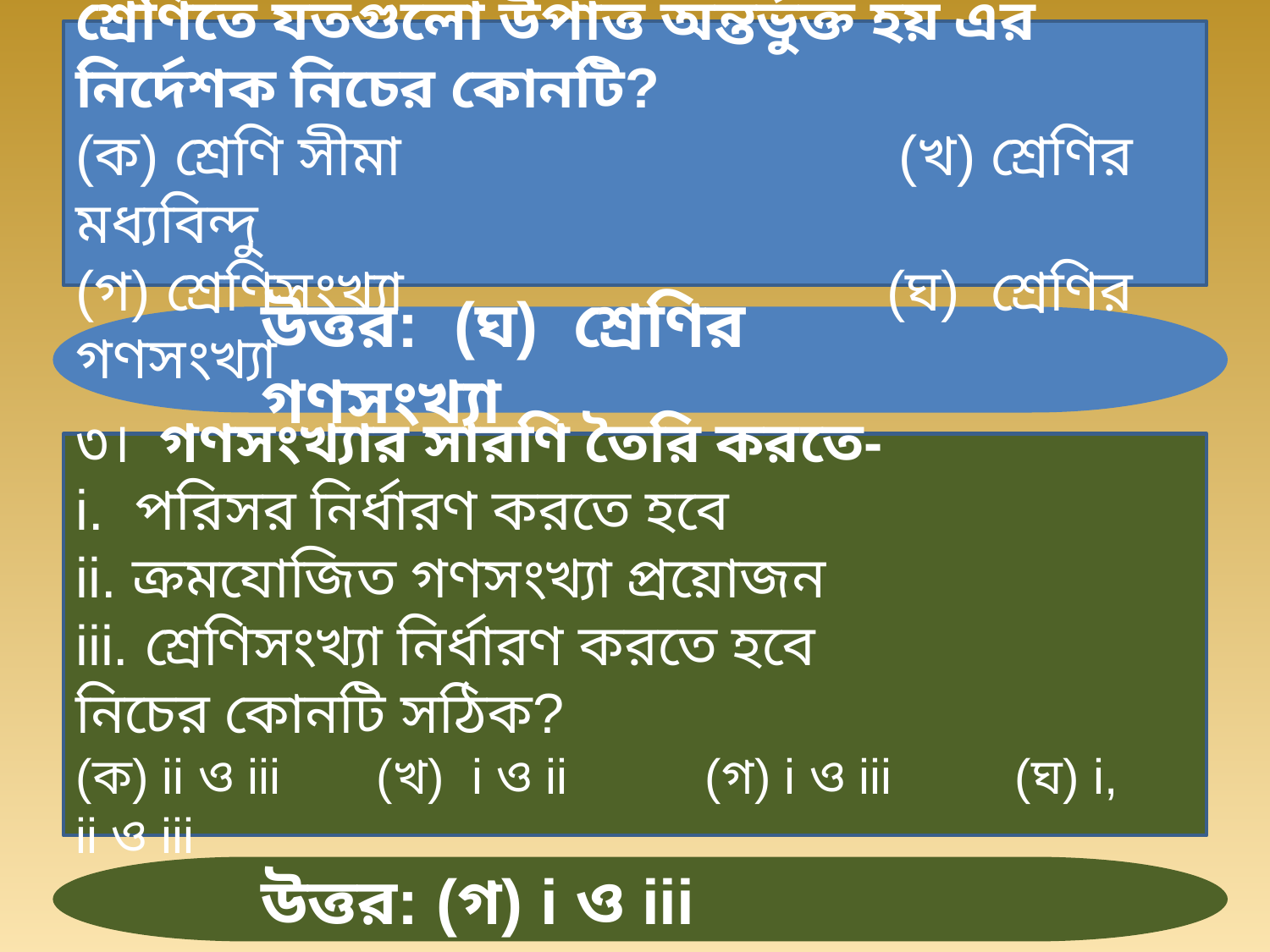

২।  উপাত্তসমূহ সারণিভূক্ত করা হলে প্রতি শ্রেণিতে যতগুলো উপাত্ত অন্তর্ভুক্ত হয় এর নির্দেশক নিচের কোনটি?
(ক) শ্রেণি সীমা                                  (খ) শ্রেণির মধ্যবিন্দু
(গ) শ্রেণিসংখ্যা                                 (ঘ)  শ্রেণির গণসংখ্যা
উত্তর:  (ঘ)  শ্রেণির গণসংখ্যা
৩।  গণসংখ্যার সারণি তৈরি করতে-
i.  পরিসর নির্ধারণ করতে হবে
ii. ক্রমযোজিত গণসংখ্যা প্রয়োজন
iii. শ্রেণিসংখ্যা নির্ধারণ করতে হবে
নিচের কোনটি সঠিক?
(ক) ii ও iii       (খ)  i ও ii          (গ) i ও iii         (ঘ) i,  ii ও iii
উত্তর: (গ) i ও iii